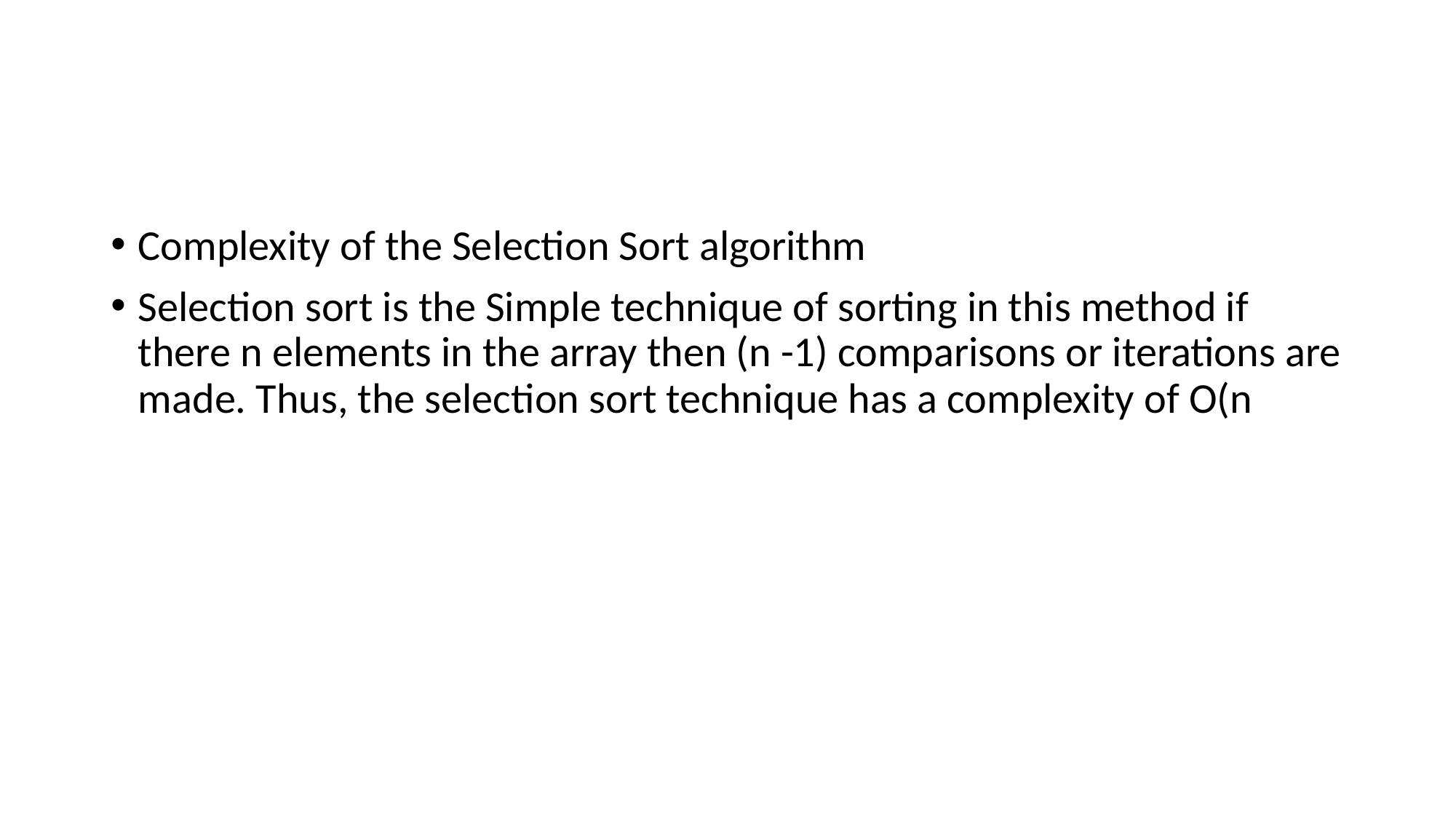

#
Complexity of the Selection Sort algorithm
Selection sort is the Simple technique of sorting in this method if there n elements in the array then (n -1) comparisons or iterations are made. Thus, the selection sort technique has a complexity of O(n